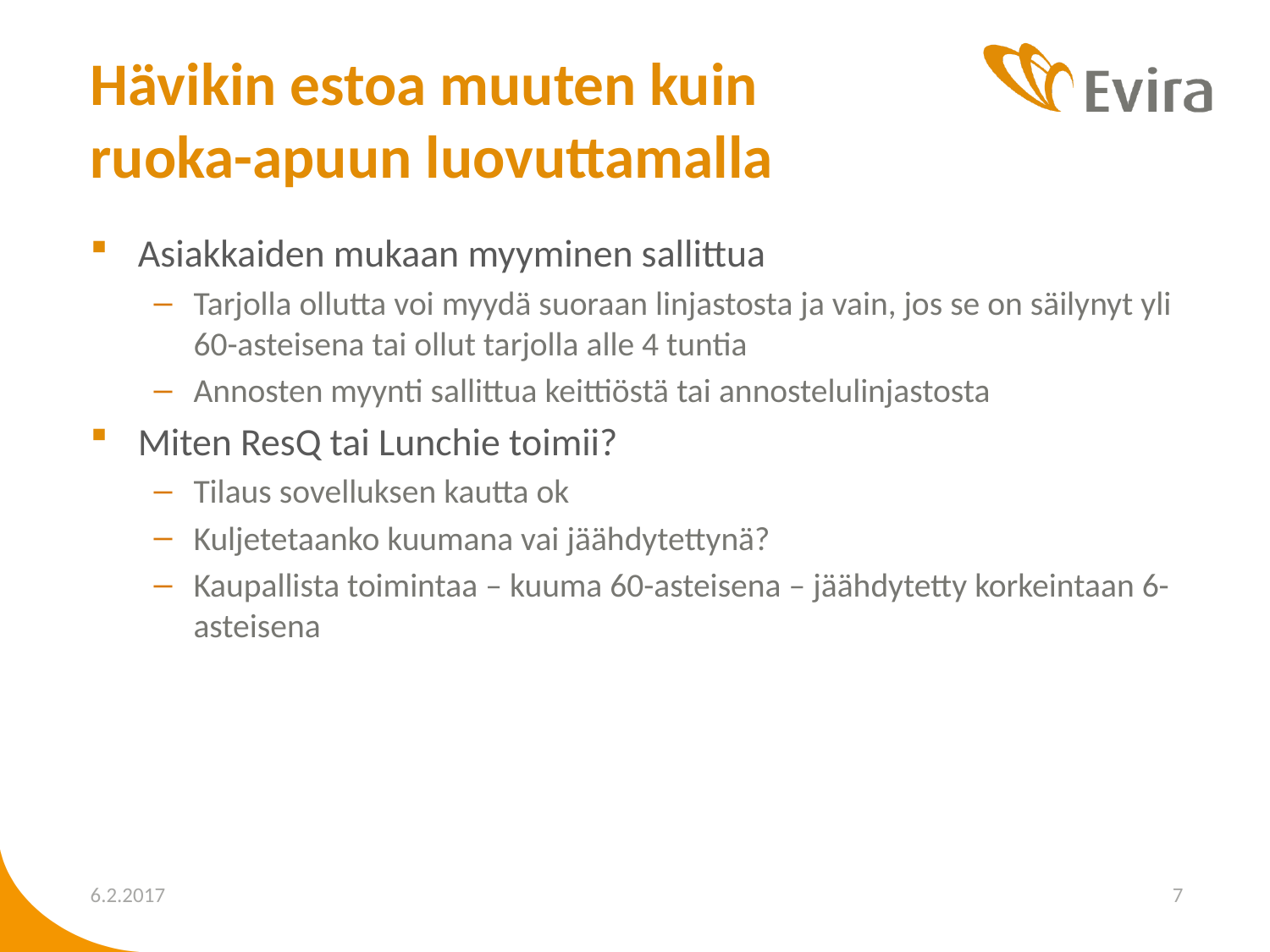

# Hävikin estoa muuten kuin ruoka-apuun luovuttamalla
Asiakkaiden mukaan myyminen sallittua
Tarjolla ollutta voi myydä suoraan linjastosta ja vain, jos se on säilynyt yli 60-asteisena tai ollut tarjolla alle 4 tuntia
Annosten myynti sallittua keittiöstä tai annostelulinjastosta
Miten ResQ tai Lunchie toimii?
Tilaus sovelluksen kautta ok
Kuljetetaanko kuumana vai jäähdytettynä?
Kaupallista toimintaa – kuuma 60-asteisena – jäähdytetty korkeintaan 6-asteisena
6.2.2017
7